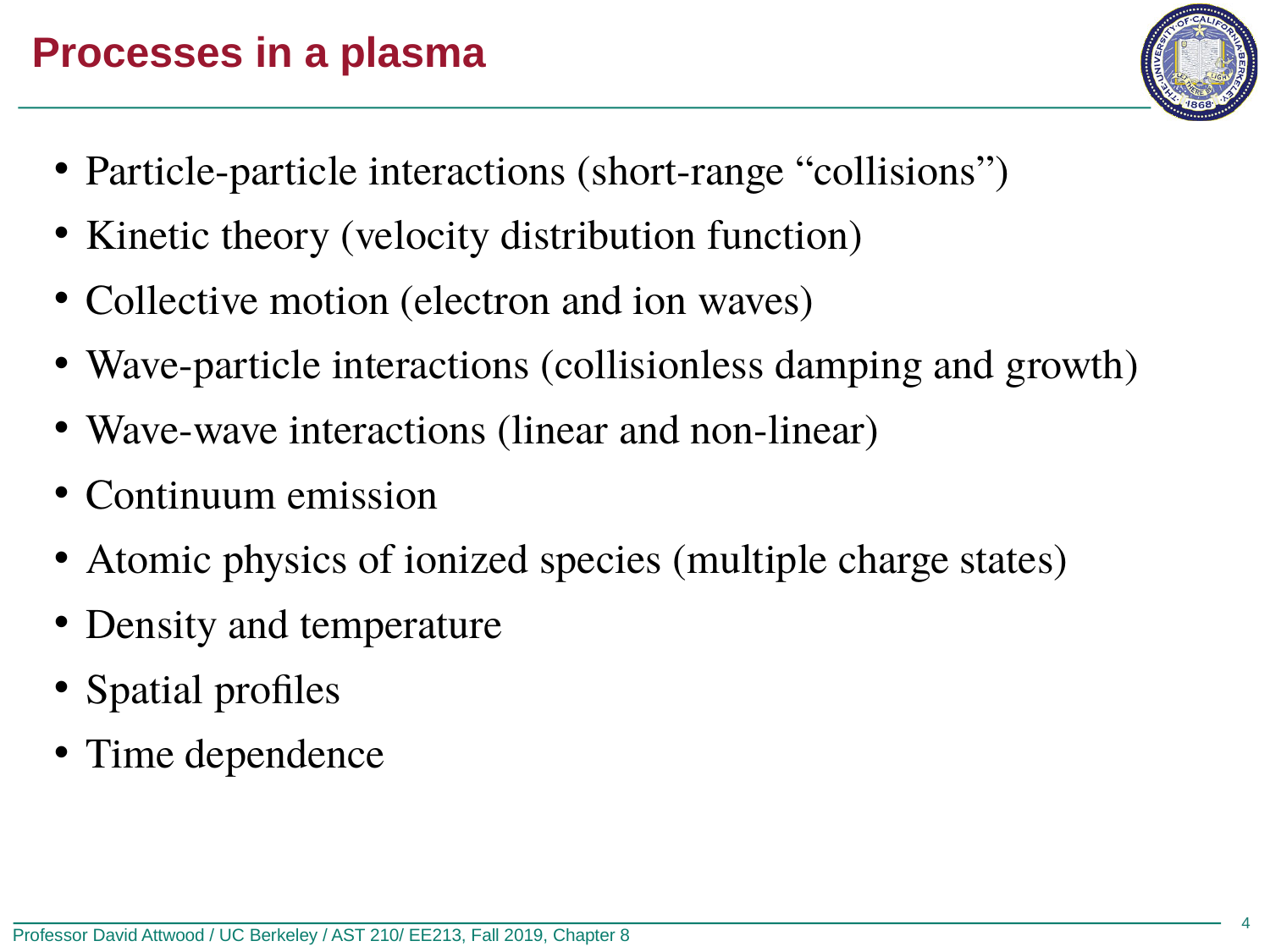

# Processes in a plasma
Particle-particle interactions (short-range “collisions”)
Kinetic theory (velocity distribution function)
Collective motion (electron and ion waves)
Wave-particle interactions (collisionless damping and growth)
Wave-wave interactions (linear and non-linear)
Continuum emission
Atomic physics of ionized species (multiple charge states)
Density and temperature
Spatial profiles
Time dependence
4